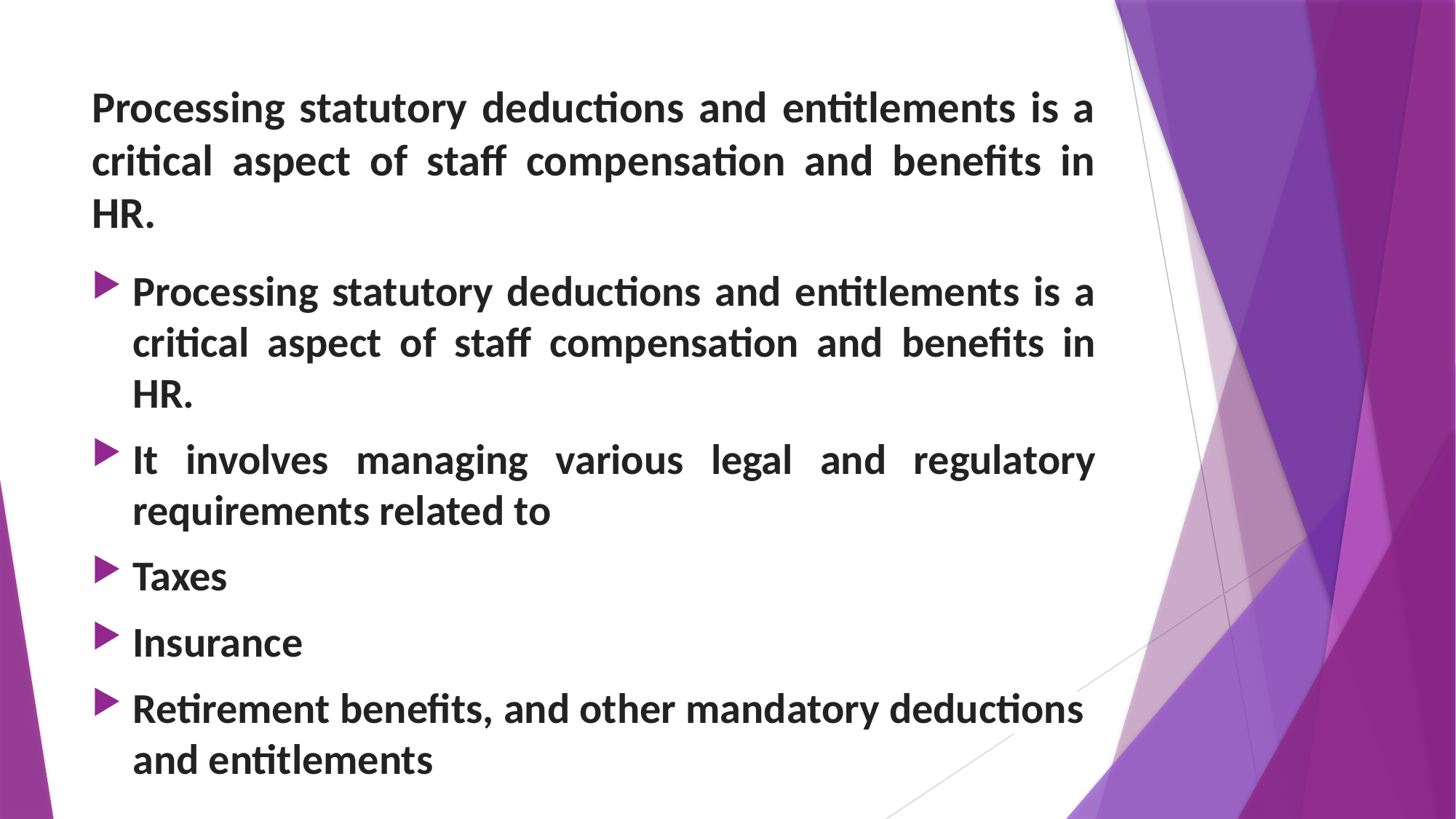

# Processing statutory deductions and entitlements is a critical aspect of staff compensation and benefits in HR.
Processing statutory deductions and entitlements is a critical aspect of staff compensation and benefits in HR.
It involves managing various legal and regulatory requirements related to
Taxes
Insurance
Retirement benefits, and other mandatory deductions and entitlements